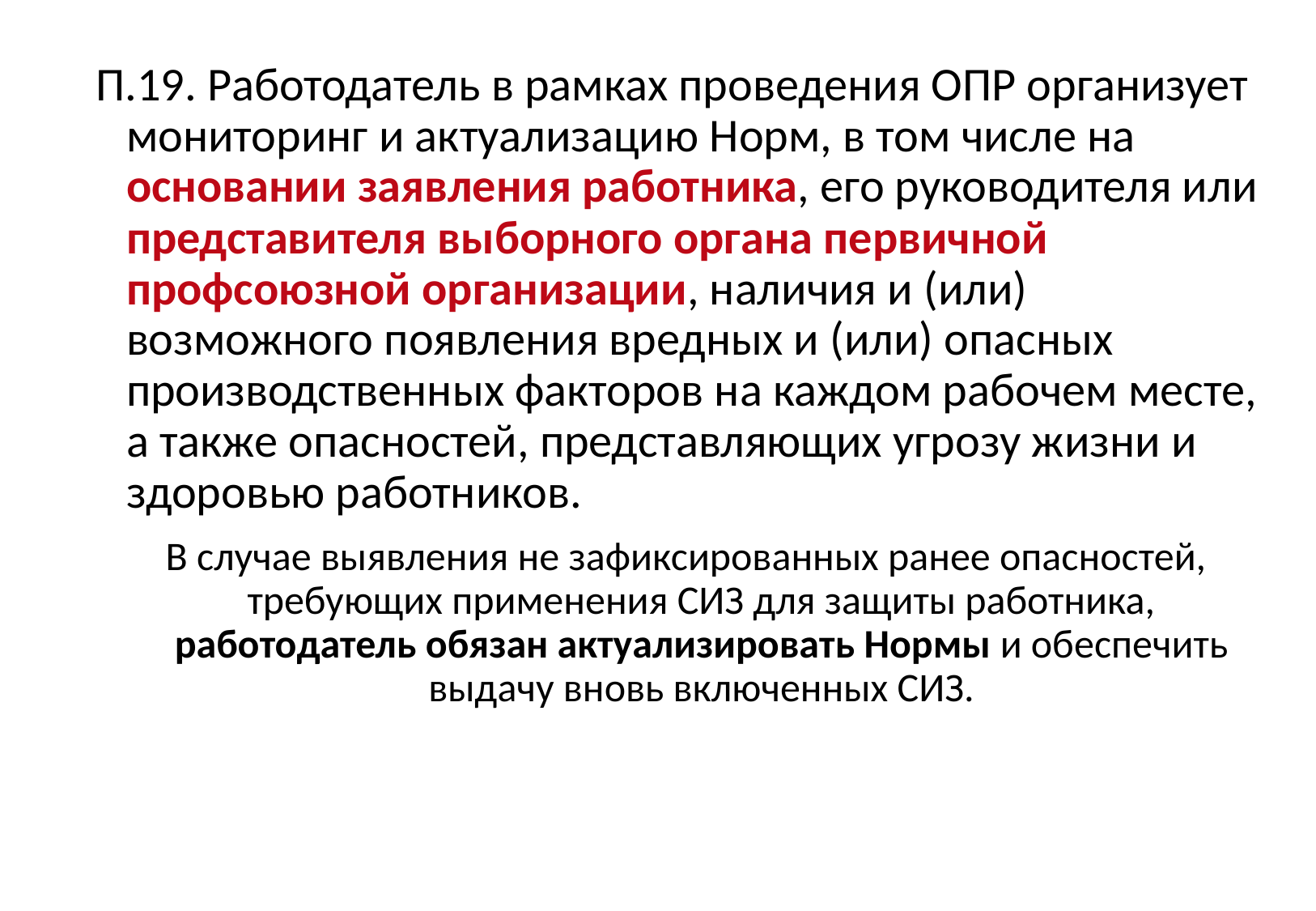

П.19. Работодатель в рамках проведения ОПР организует мониторинг и актуализацию Норм, в том числе на основании заявления работника, его руководителя или представителя выборного органа первичной профсоюзной организации, наличия и (или) возможного появления вредных и (или) опасных производственных факторов на каждом рабочем месте, а также опасностей, представляющих угрозу жизни и здоровью работников.
В случае выявления не зафиксированных ранее опасностей, требующих применения СИЗ для защиты работника, работодатель обязан актуализировать Нормы и обеспечить выдачу вновь включенных СИЗ.